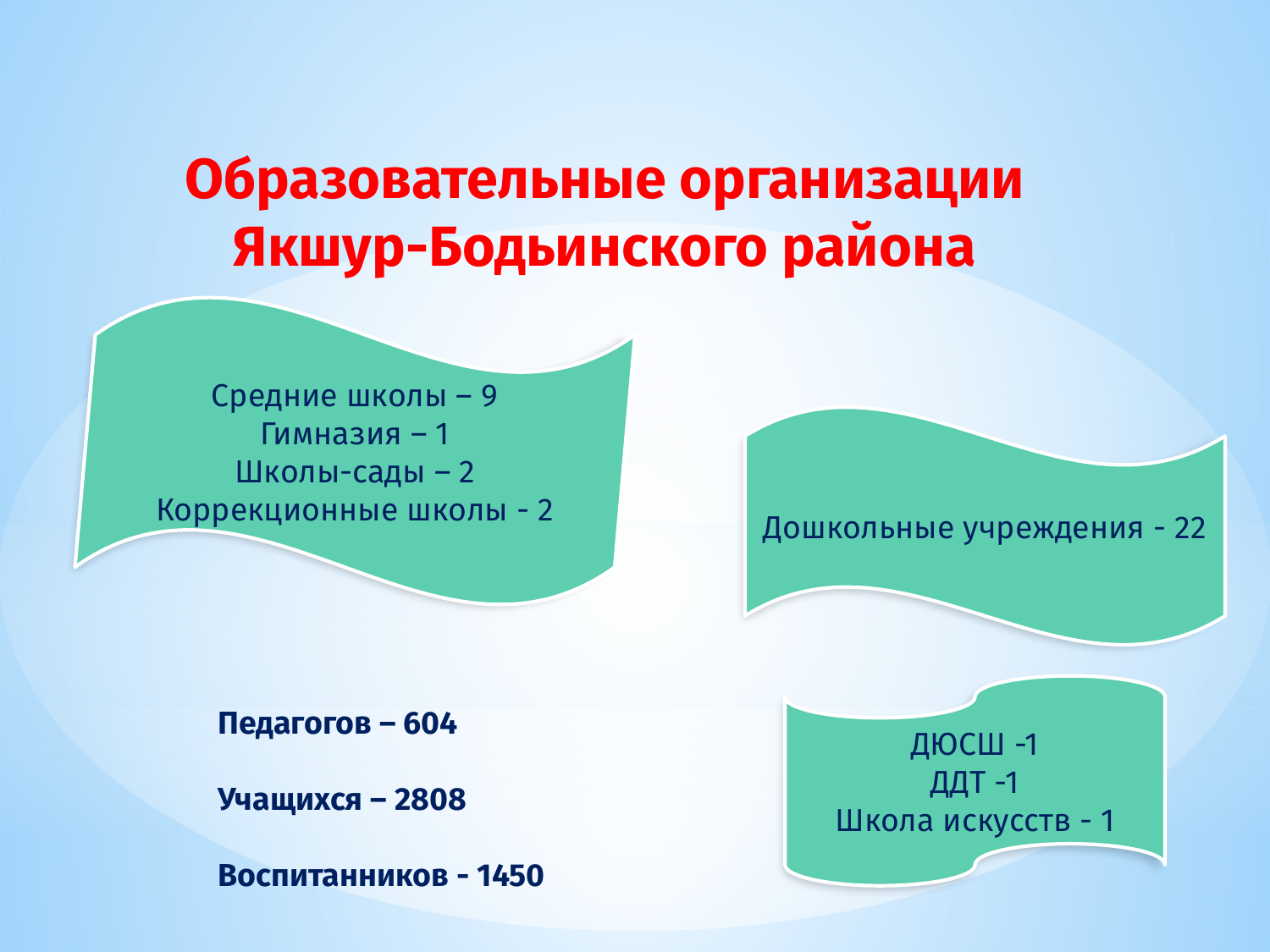

Образовательные организации Якшур-Бодьинского района

Средние школы – 9
Гимназия – 1
Школы-сады – 2
Коррекционные школы - 2

Дошкольные учреждения - 22
ДЮСШ -1
ДДТ -1
Школа искусств - 1
Педагогов – 604

Учащихся – 2808

Воспитанников - 1450